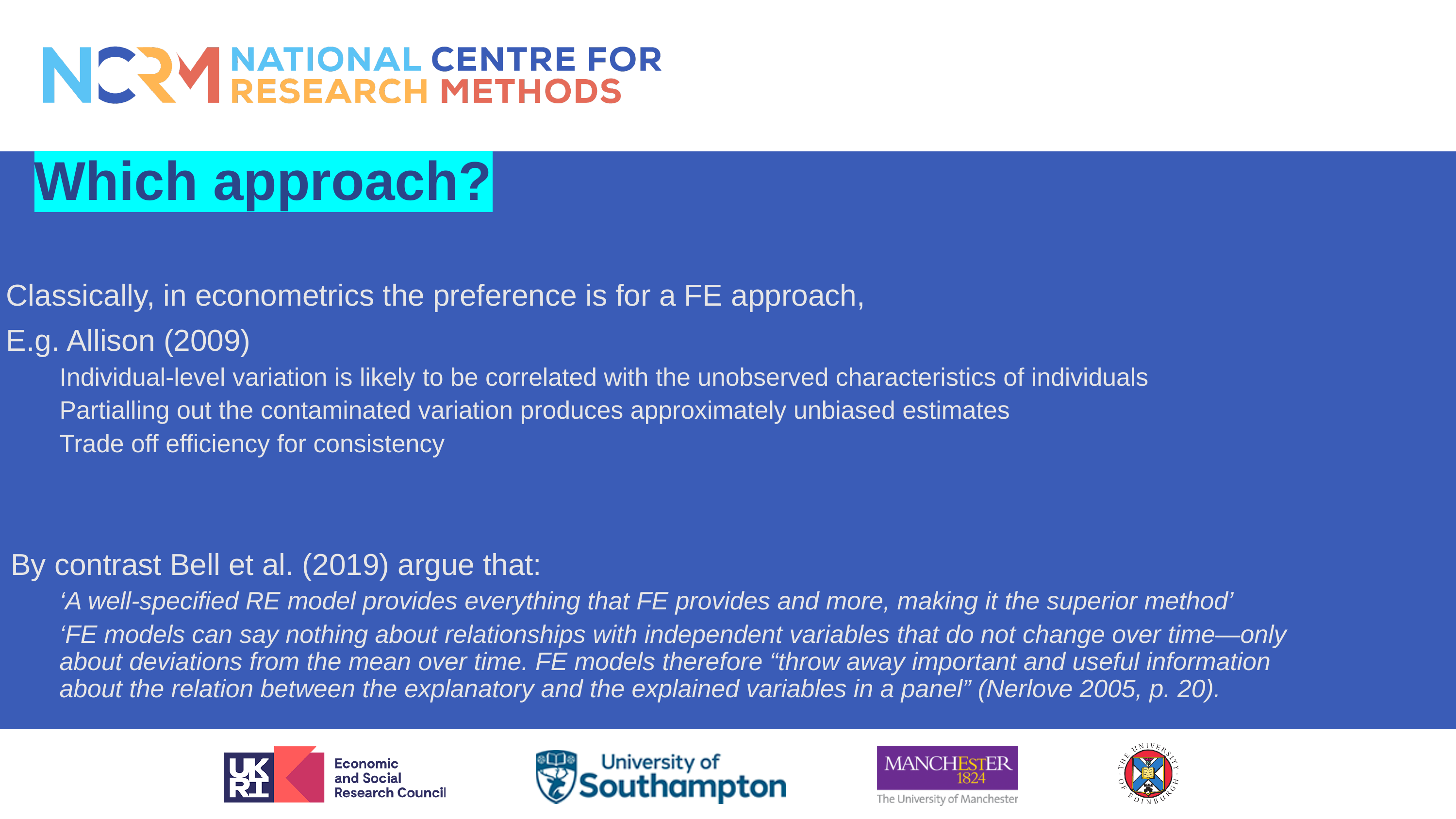

Which approach?

Classically, in econometrics the preference is for a FE approach,
E.g. Allison (2009)
Individual-level variation is likely to be correlated with the unobserved characteristics of individuals
Partialling out the contaminated variation produces approximately unbiased estimates
Trade off efficiency for consistency

By contrast Bell et al. (2019) argue that:
‘A well-specified RE model provides everything that FE provides and more, making it the superior method’
‘FE models can say nothing about relationships with independent variables that do not change over time—only about deviations from the mean over time. FE models therefore “throw away important and useful information about the relation between the explanatory and the explained variables in a panel” (Nerlove 2005, p. 20).